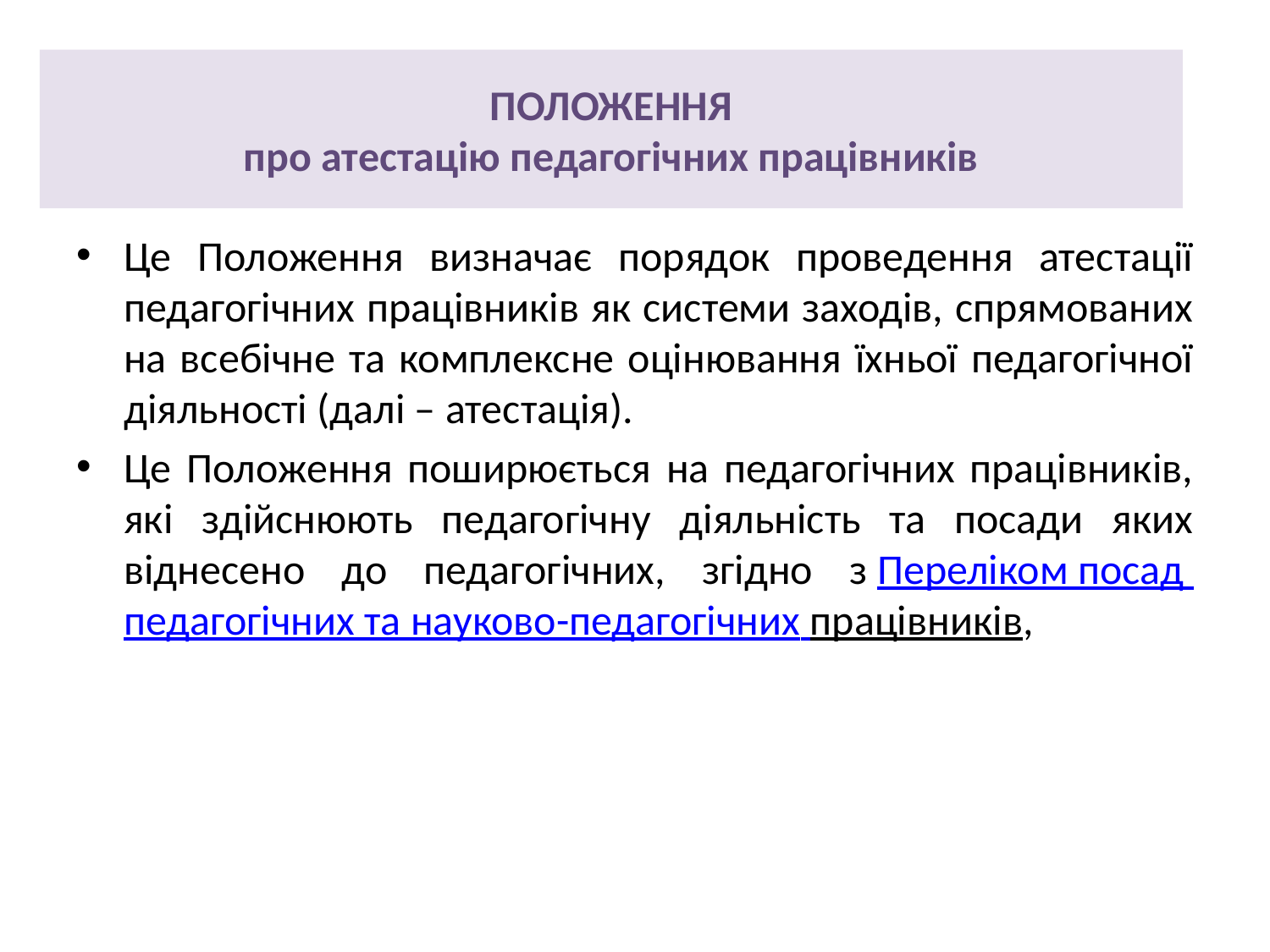

# ПОЛОЖЕННЯ про атестацію педагогічних працівників
Це Положення визначає порядок проведення атестації педагогічних працівників як системи заходів, спрямованих на всебічне та комплексне оцінювання їхньої педагогічної діяльності (далі – атестація).
Це Положення поширюється на педагогічних працівників, які здійснюють педагогічну діяльність та посади яких віднесено до педагогічних, згідно з Переліком посад педагогічних та науково-педагогічних працівників,